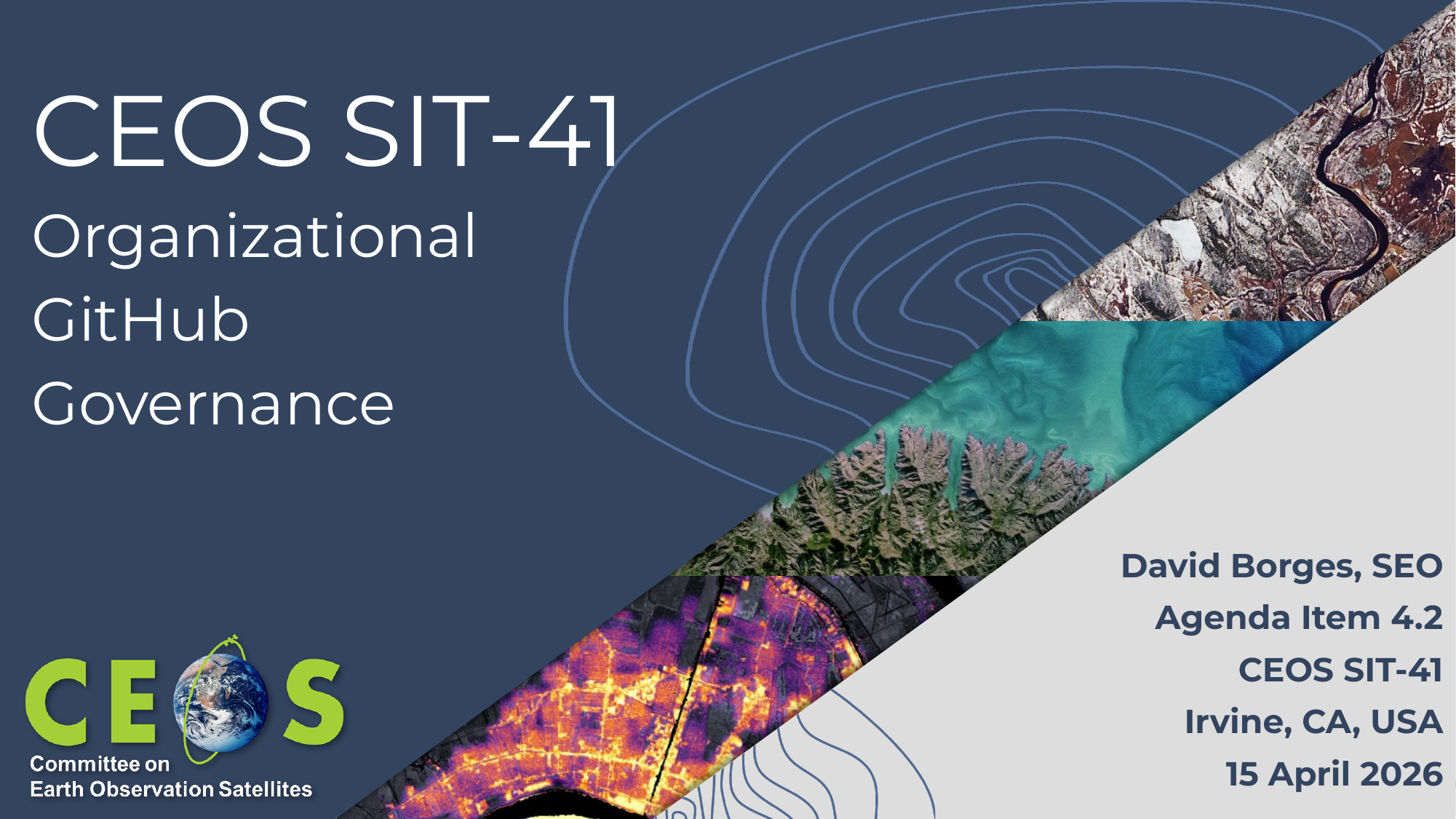

# CEOS SIT-41 Organizational GitHub Governance

David Borges, SEO
Agenda Item 4.2
CEOS SIT-41
Irvine, CA, USA
15 April 2026